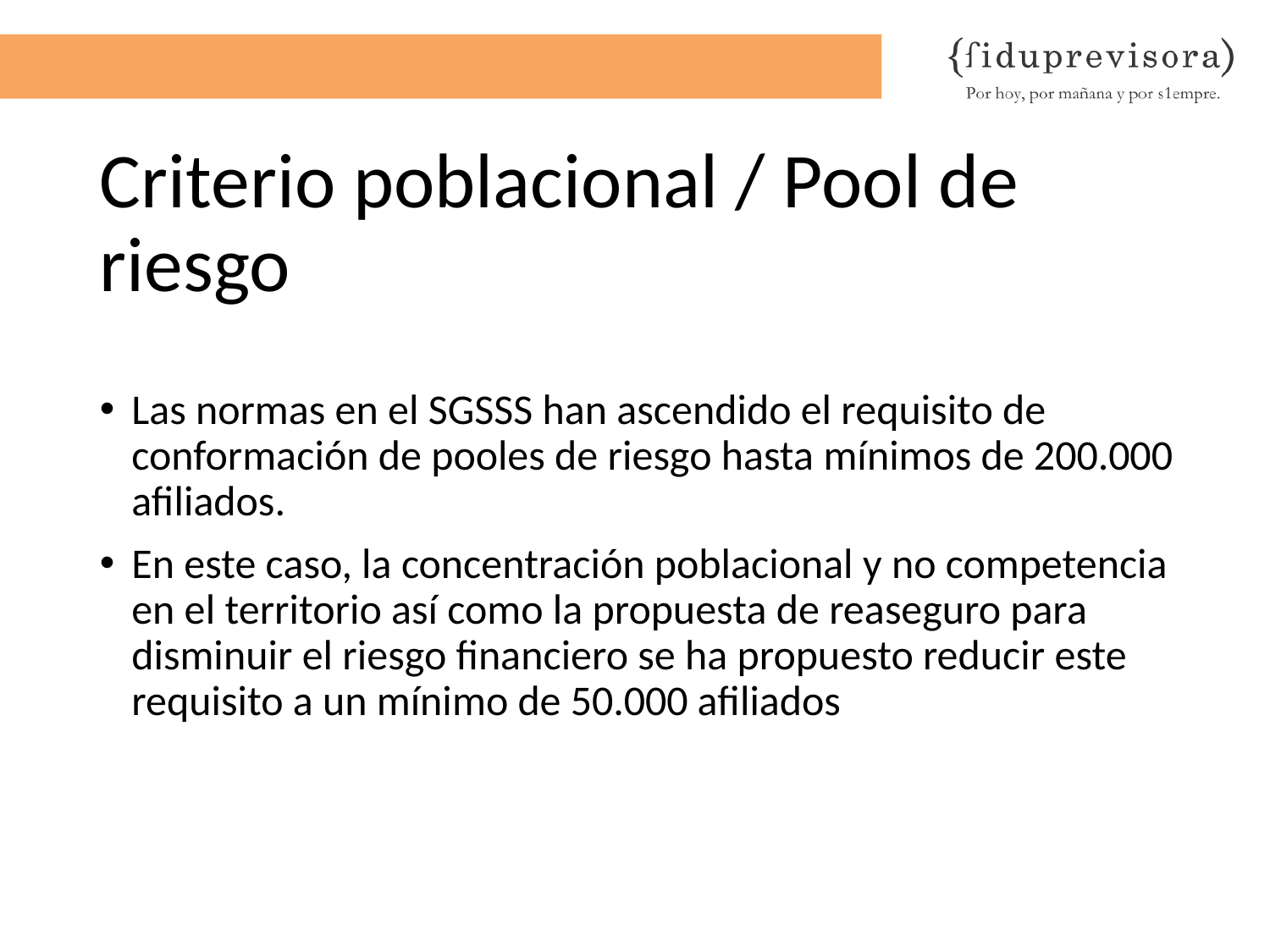

# Criterio poblacional / Pool de riesgo

Las normas en el SGSSS han ascendido el requisito de conformación de pooles de riesgo hasta mínimos de 200.000 afiliados.
En este caso, la concentración poblacional y no competencia en el territorio así como la propuesta de reaseguro para disminuir el riesgo financiero se ha propuesto reducir este requisito a un mínimo de 50.000 afiliados